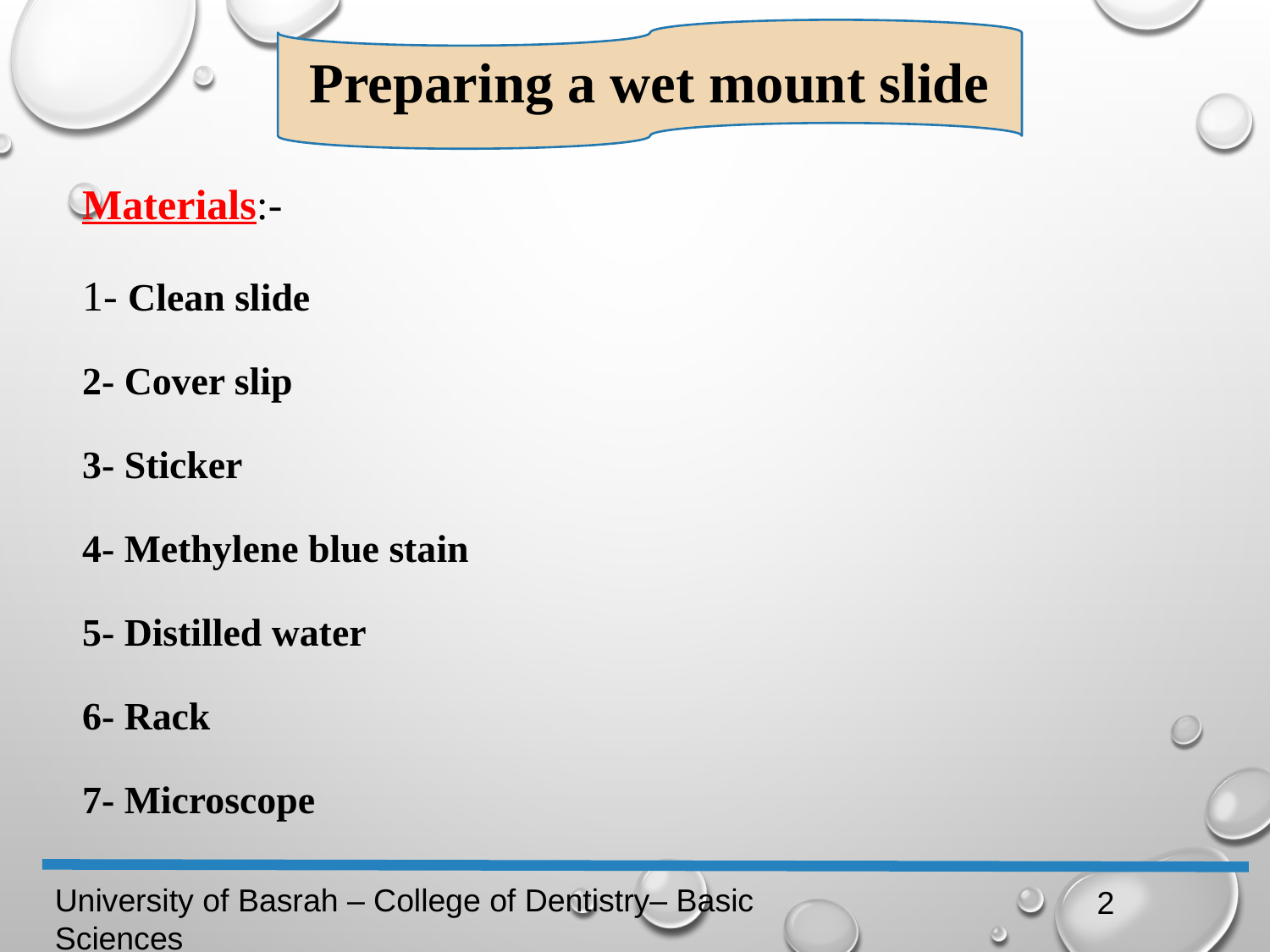

Preparing a wet mount slide
# Materials:- 1- clean slide 2- cover slip 3- sticker 4- methylene blue stain 5- Distilled water 6- Rack 7- Microscope
2
University of Basrah – College of Dentistry– Basic Sciences